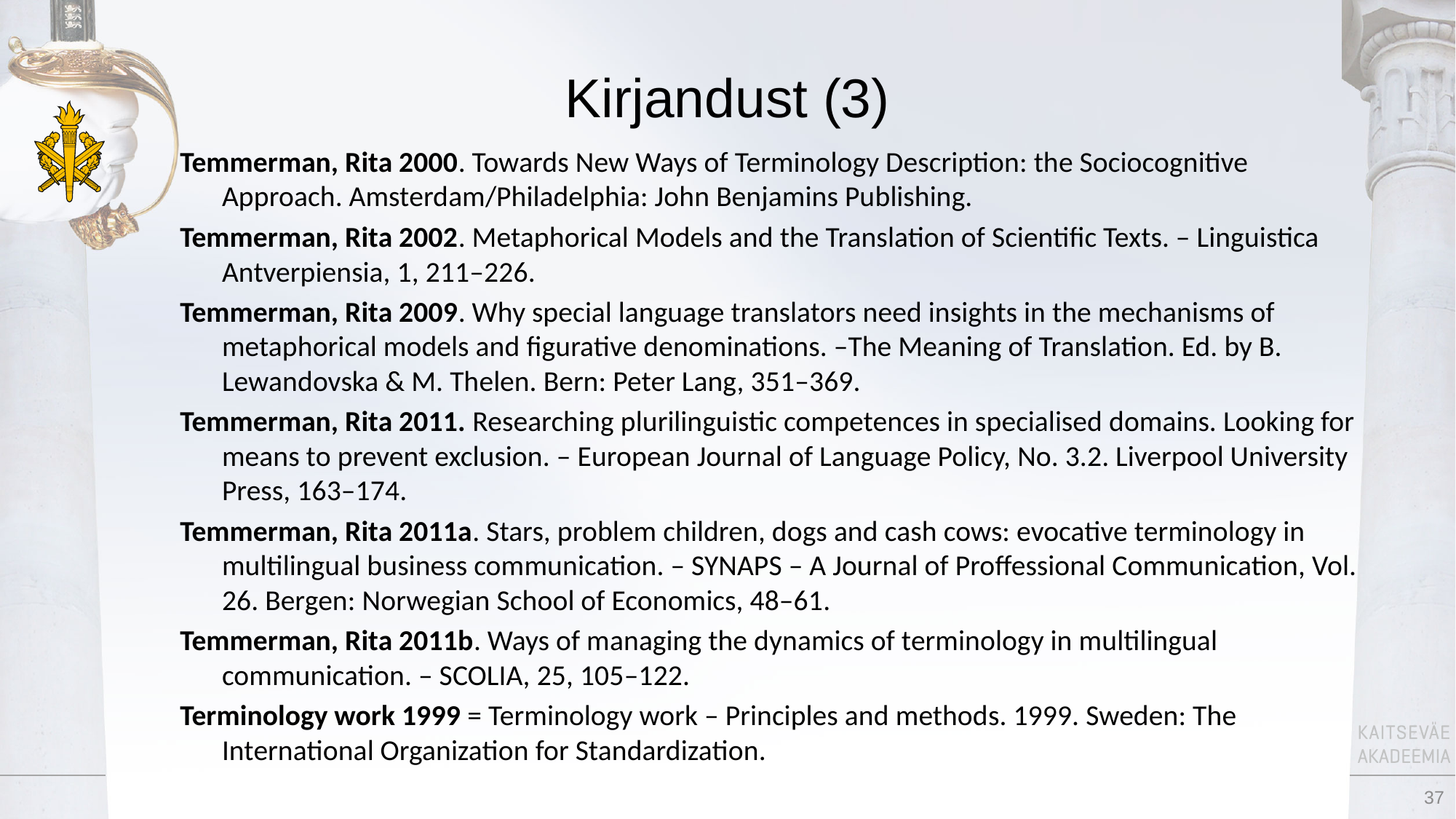

# Kirjandust (3)
Temmerman, Rita 2000. Towards New Ways of Terminology Description: the Sociocognitive Approach. Amsterdam/Philadelphia: John Benjamins Publishing.
Temmerman, Rita 2002. Metaphorical Models and the Translation of Scientific Texts. – Linguistica Antverpiensia, 1, 211–226.
Temmerman, Rita 2009. Why special language translators need insights in the mechanisms of metaphorical models and figurative denominations. –The Meaning of Translation. Ed. by B. Lewandovska & M. Thelen. Bern: Peter Lang, 351–369.
Temmerman, Rita 2011. Researching plurilinguistic competences in specialised domains. Looking for means to prevent exclusion. – European Journal of Language Policy, No. 3.2. Liverpool University Press, 163–174.
Temmerman, Rita 2011a. Stars, problem children, dogs and cash cows: evocative terminology in multilingual business communication. – SYNAPS – A Journal of Proffessional Communication, Vol. 26. Bergen: Norwegian School of Economics, 48–61.
Temmerman, Rita 2011b. Ways of managing the dynamics of terminology in multilingual communication. – SCOLIA, 25, 105–122.
Terminology work 1999 = Terminology work – Principles and methods. 1999. Sweden: The International Organization for Standardization.

37